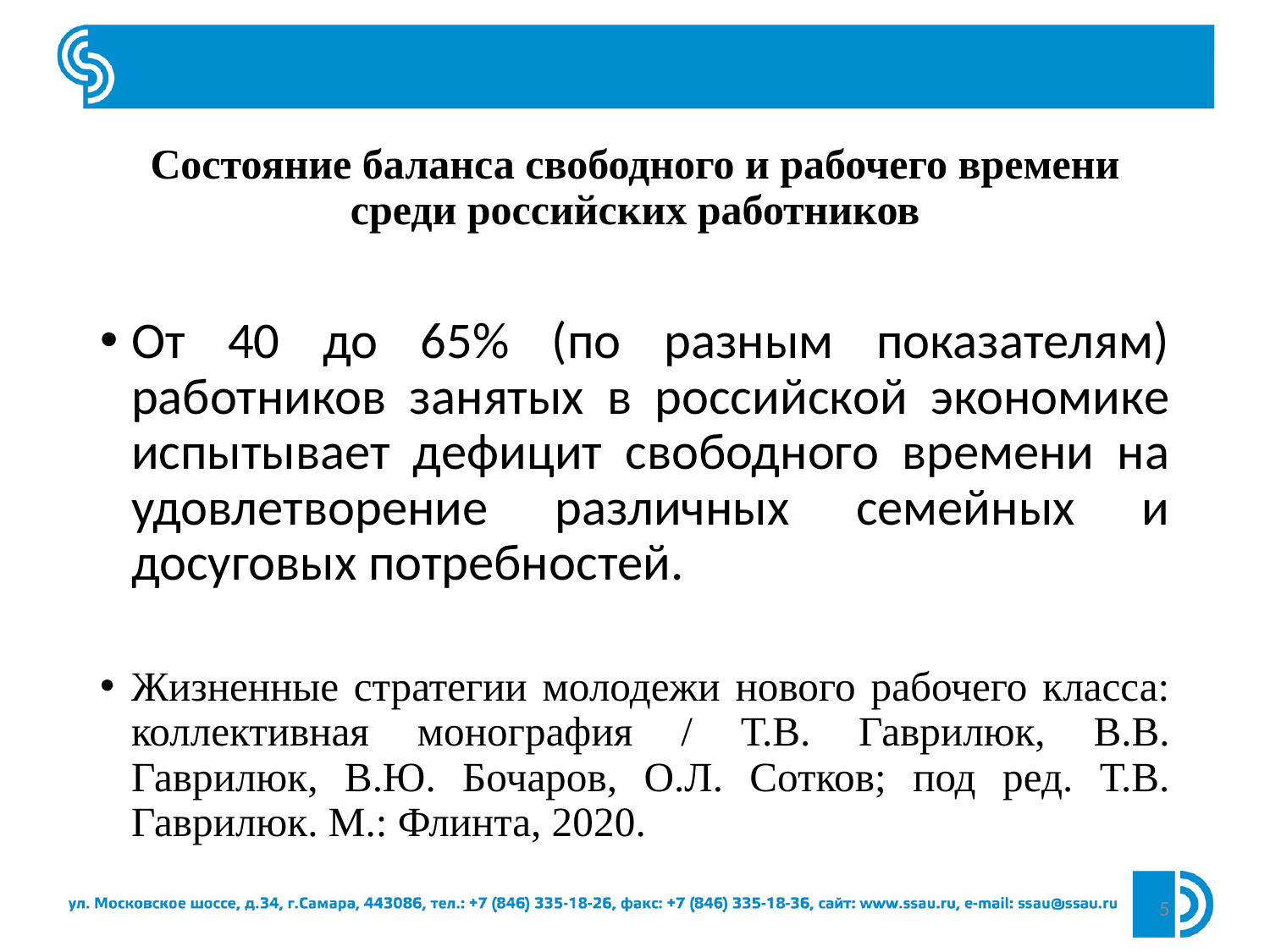

# Состояние баланса свободного и рабочего времени среди российских работников

От 40 до 65% (по разным показателям) работников занятых в российской экономике испытывает дефицит свободного времени на удовлетворение различных семейных и досуговых потребностей.

Жизненные стратегии молодежи нового рабочего класса: коллективная монография / Т.В. Гаврилюк, В.В. Гаврилюк, В.Ю. Бочаров, О.Л. Сотков; под ред. Т.В. Гаврилюк. М.: Флинта, 2020.

5